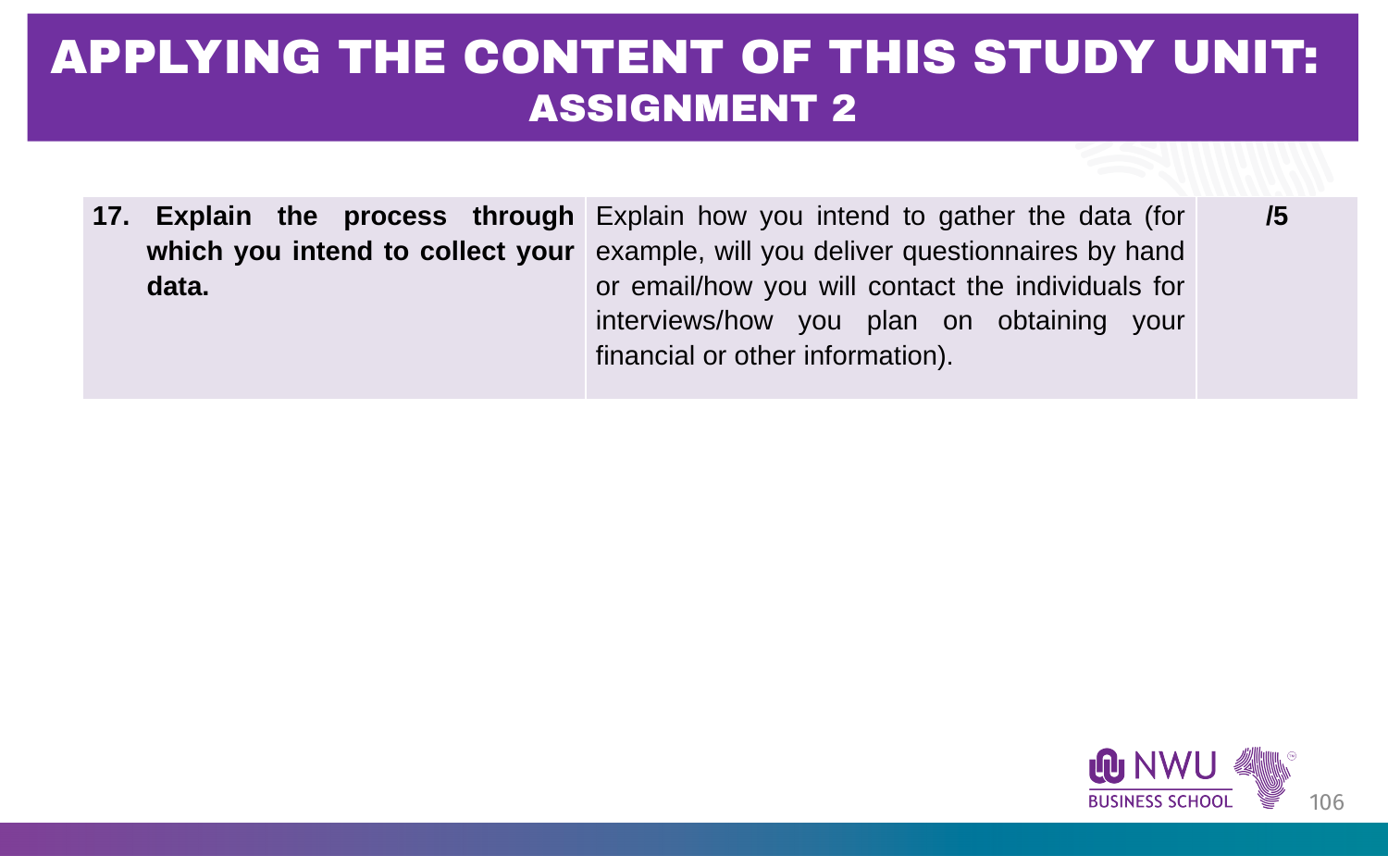

APPLYING THE CONTENT OF THIS STUDY UNIT:
ASSIGNMENT 2
| 17. Explain the process through which you intend to collect your data. | Explain how you intend to gather the data (for example, will you deliver questionnaires by hand or email/how you will contact the individuals for interviews/how you plan on obtaining your financial or other information). | /5 |
| --- | --- | --- |
106